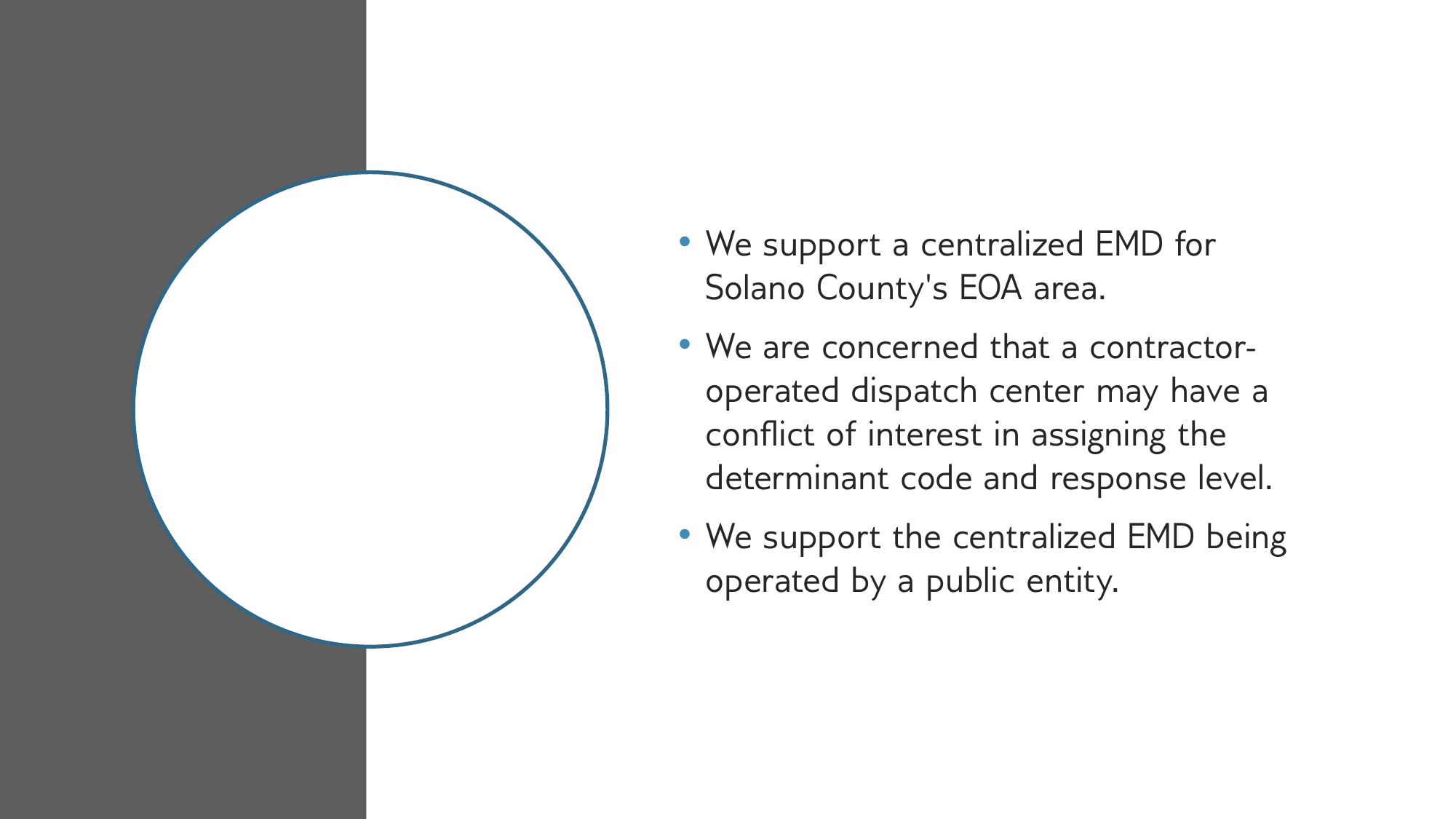

We support a centralized EMD for Solano County's EOA area.
We are concerned that a contractor-operated dispatch center may have a conflict of interest in assigning the determinant code and response level.
We support the centralized EMD being operated by a public entity.

#
RECOMMENDATIONS